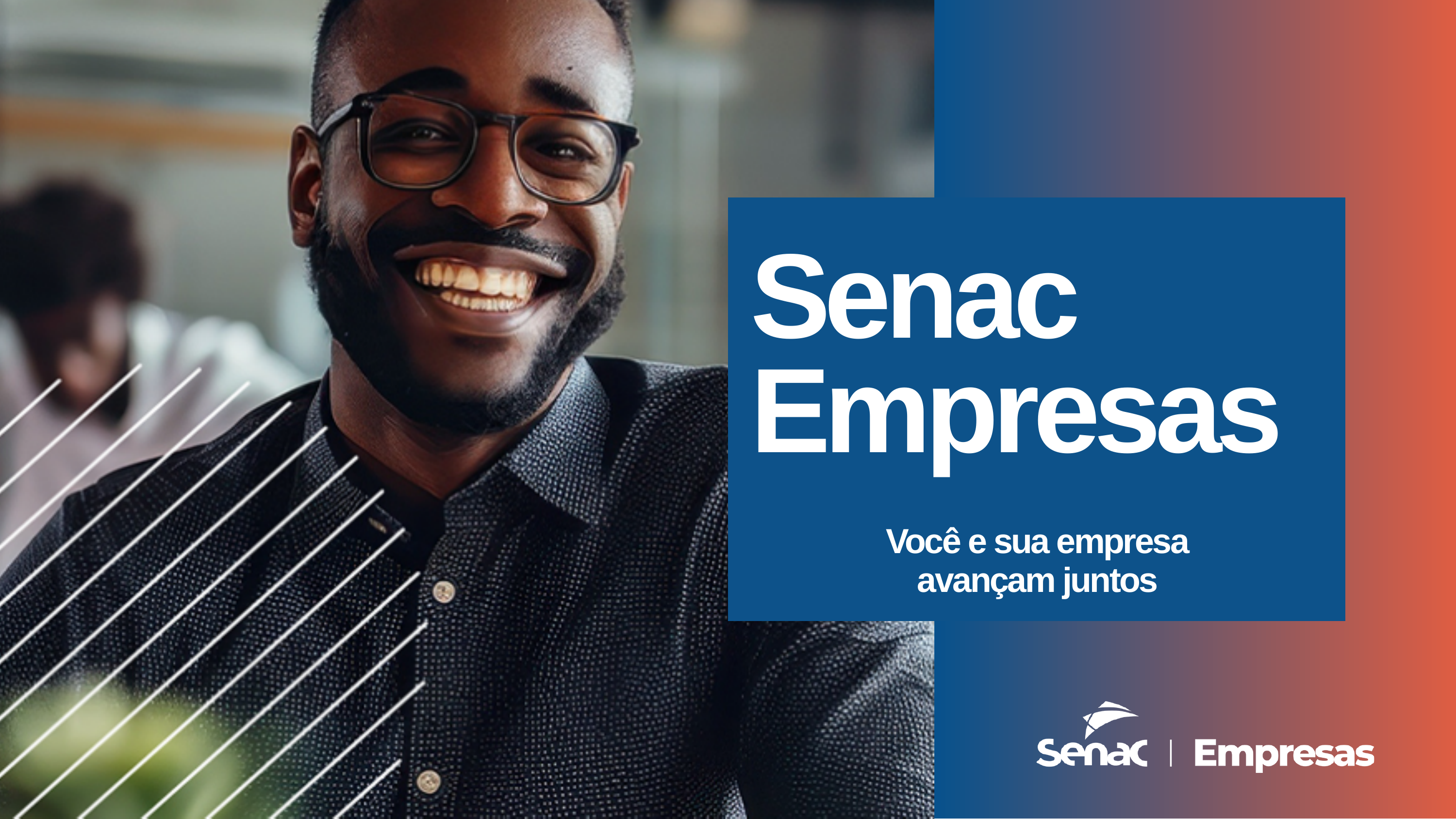

Senac Empresas
Você e sua empresa
avançam juntos